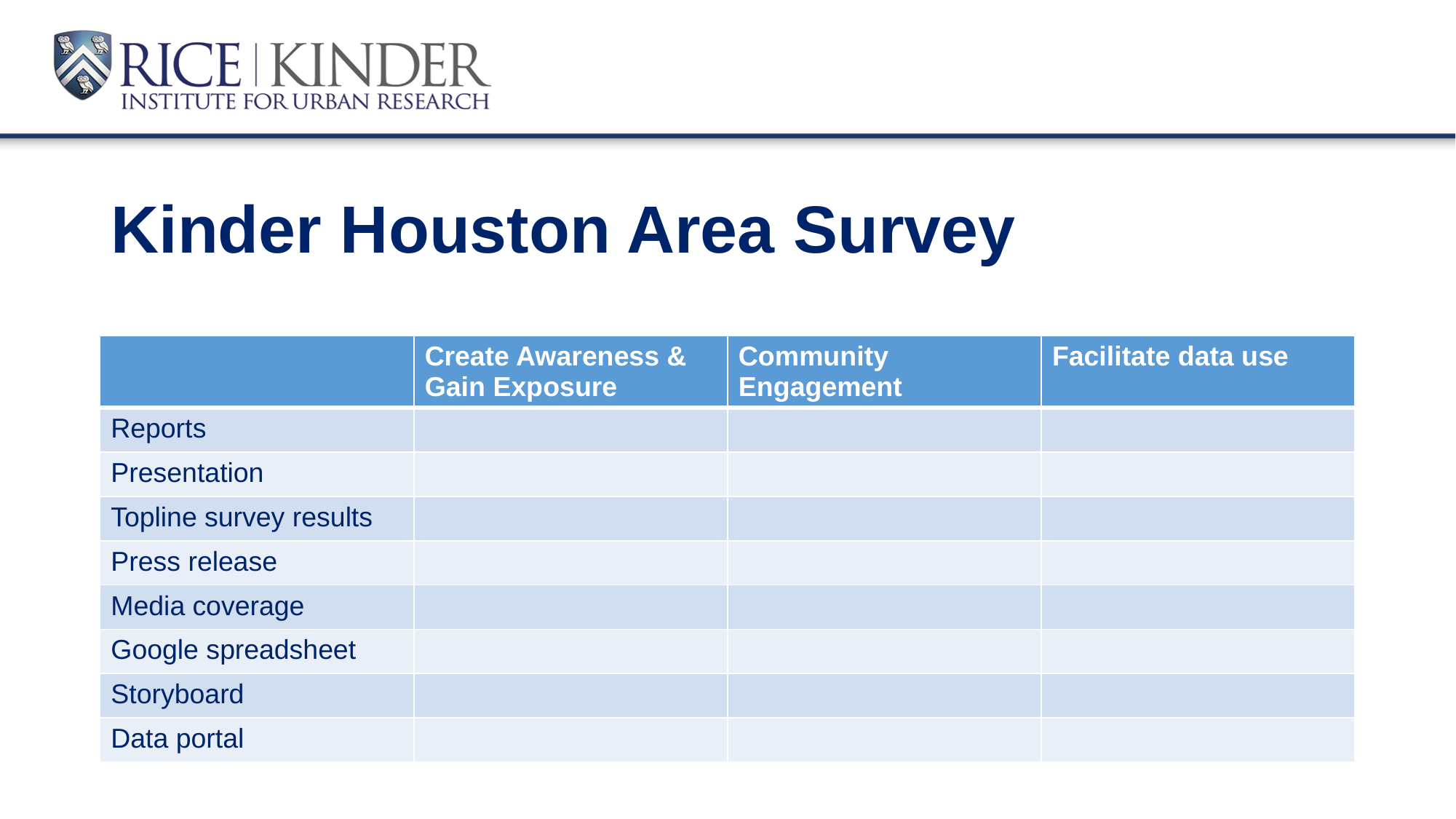

# Kinder Houston Area Survey
|  | Create Awareness & Gain Exposure | Community Engagement | Facilitate data use |
| --- | --- | --- | --- |
| Reports |  |  |  |
| Presentation |  |  |  |
| Topline survey results |  |  |  |
| Press release |  |  |  |
| Media coverage |  |  |  |
| Google spreadsheet |  |  |  |
| Storyboard |  |  |  |
| Data portal |  |  |  |